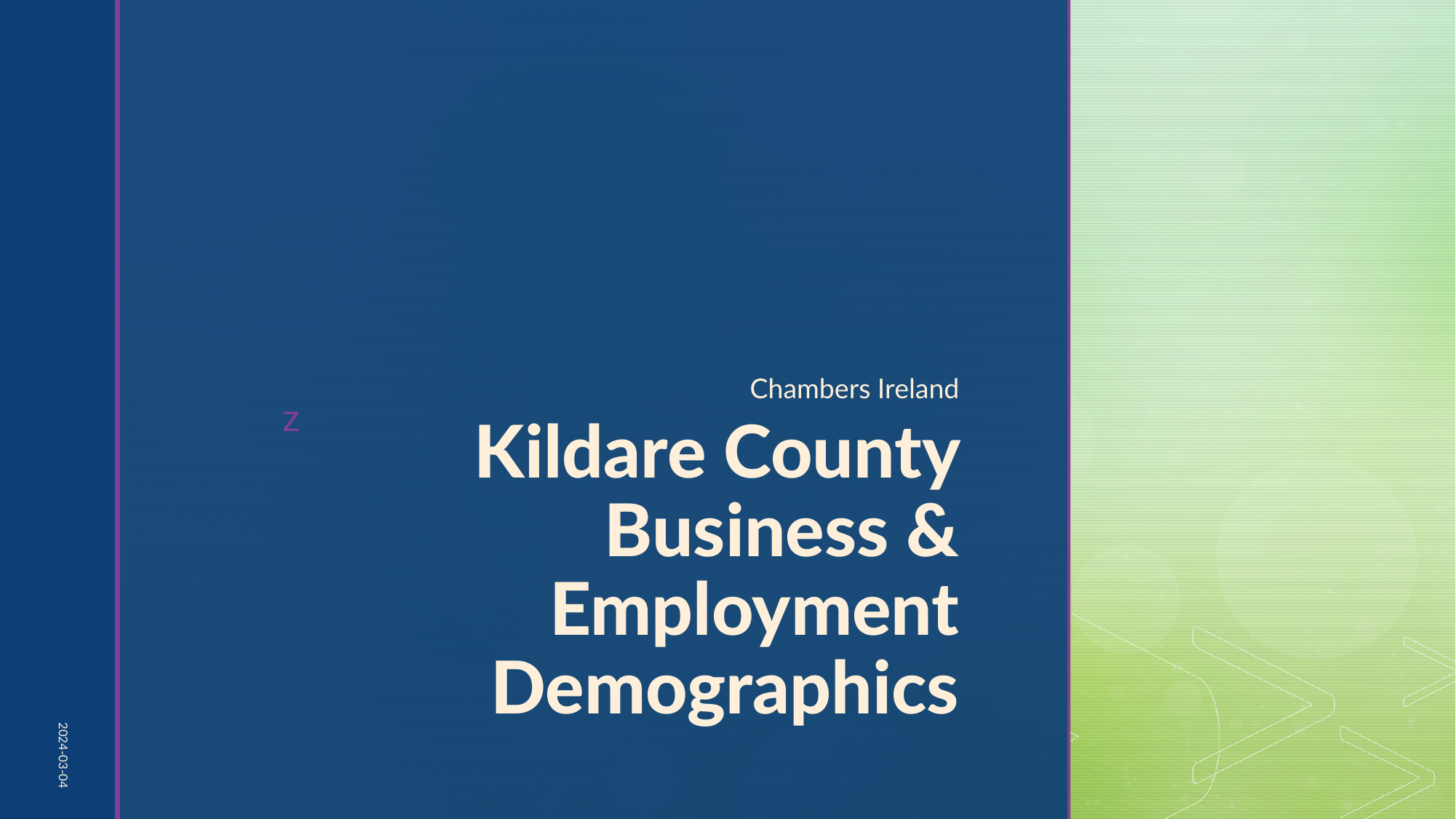

Chambers Ireland
# Kildare County Business & Employment Demographics
2024-03-04